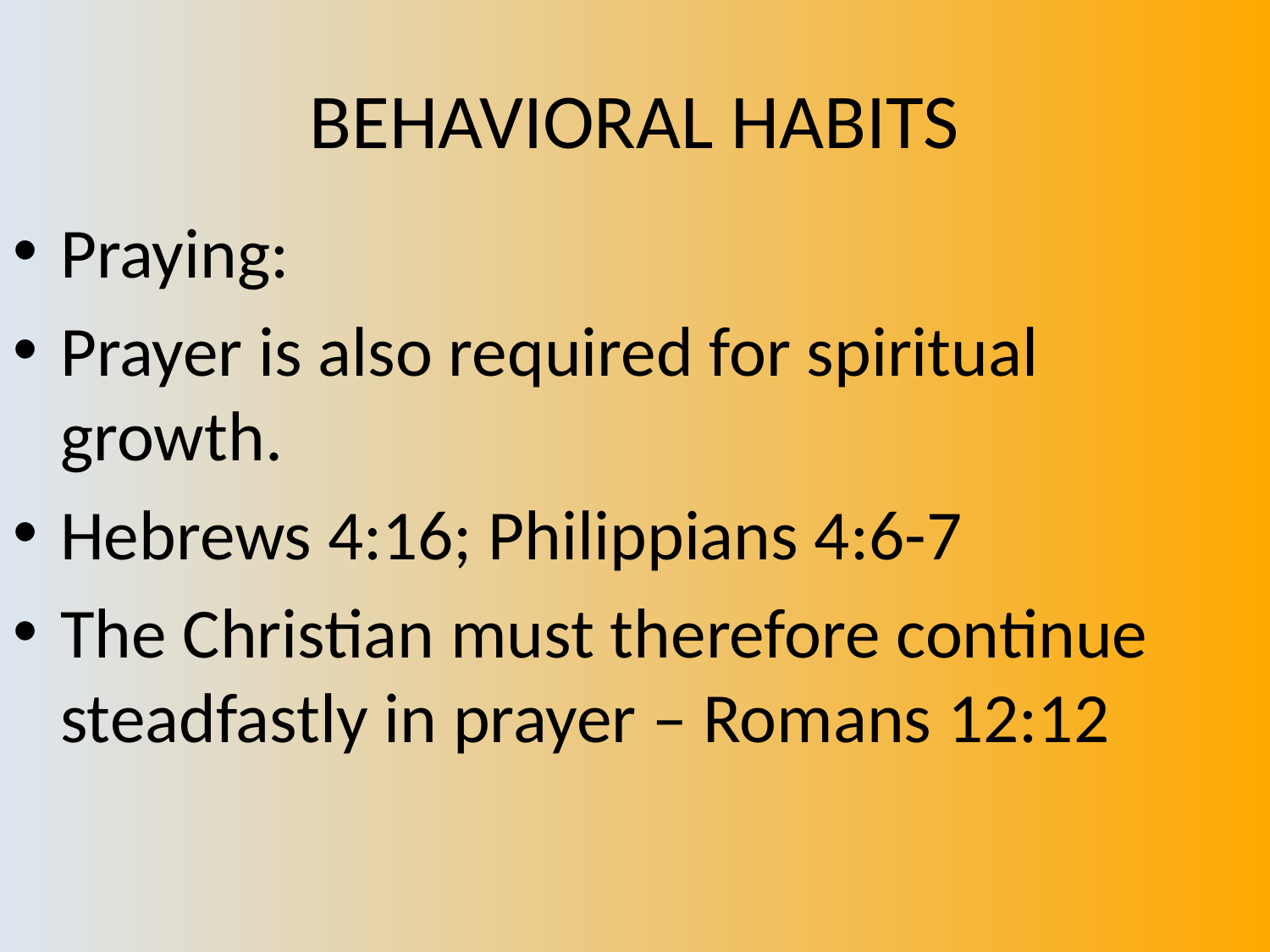

# BEHAVIORAL HABITS
Praying:
Prayer is also required for spiritual growth.
Hebrews 4:16; Philippians 4:6-7
The Christian must therefore continue steadfastly in prayer – Romans 12:12